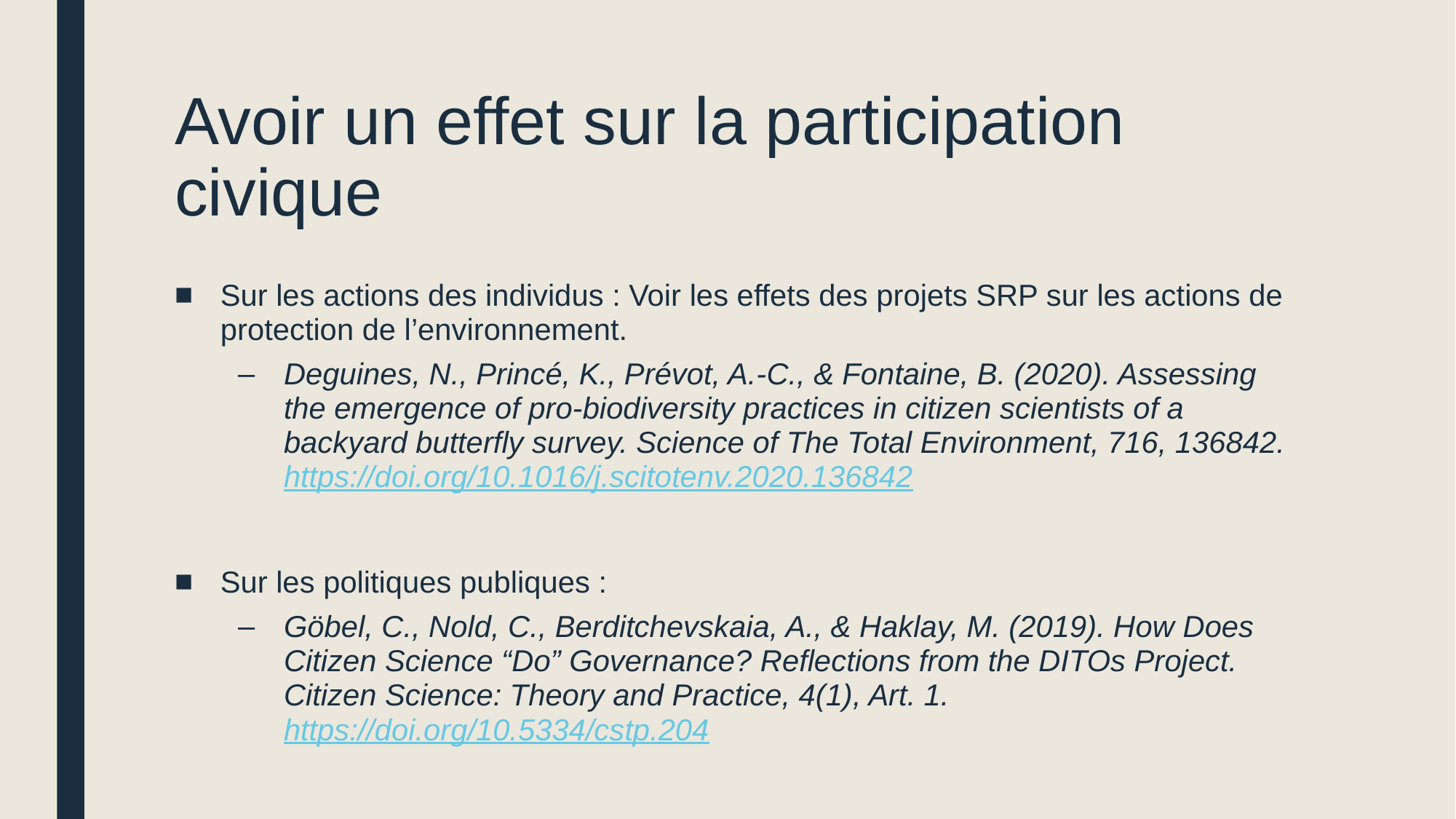

# Avoir un effet sur la participation civique
Sur les actions des individus : Voir les effets des projets SRP sur les actions de protection de l’environnement.
Deguines, N., Princé, K., Prévot, A.-C., & Fontaine, B. (2020). Assessing the emergence of pro-biodiversity practices in citizen scientists of a backyard butterfly survey. Science of The Total Environment, 716, 136842. https://doi.org/10.1016/j.scitotenv.2020.136842

Sur les politiques publiques :
Göbel, C., Nold, C., Berditchevskaia, A., & Haklay, M. (2019). How Does Citizen Science “Do” Governance? Reflections from the DITOs Project. Citizen Science: Theory and Practice, 4(1), Art. 1. https://doi.org/10.5334/cstp.204